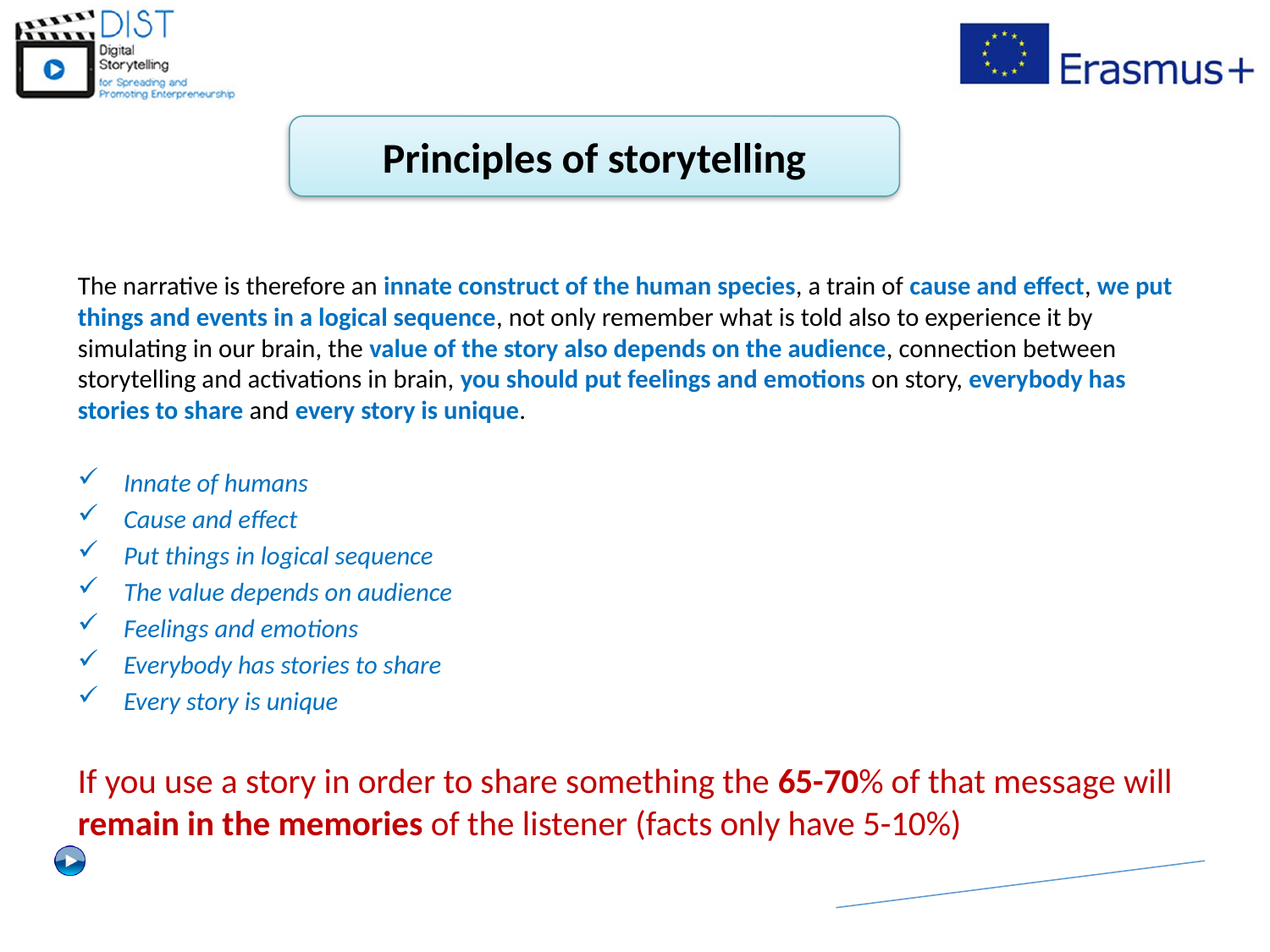

Principles of storytelling

The narrative is therefore an innate construct of the human species, a train of cause and effect, we put things and events in a logical sequence, not only remember what is told also to experience it by simulating in our brain, the value of the story also depends on the audience, connection between storytelling and activations in brain, you should put feelings and emotions on story, everybody has stories to share and every story is unique.

Innate of humans
Cause and effect
Put things in logical sequence
The value depends on audience
Feelings and emotions
Everybody has stories to share
Every story is unique

If you use a story in order to share something the 65-70% of that message will remain in the memories of the listener (facts only have 5-10%)